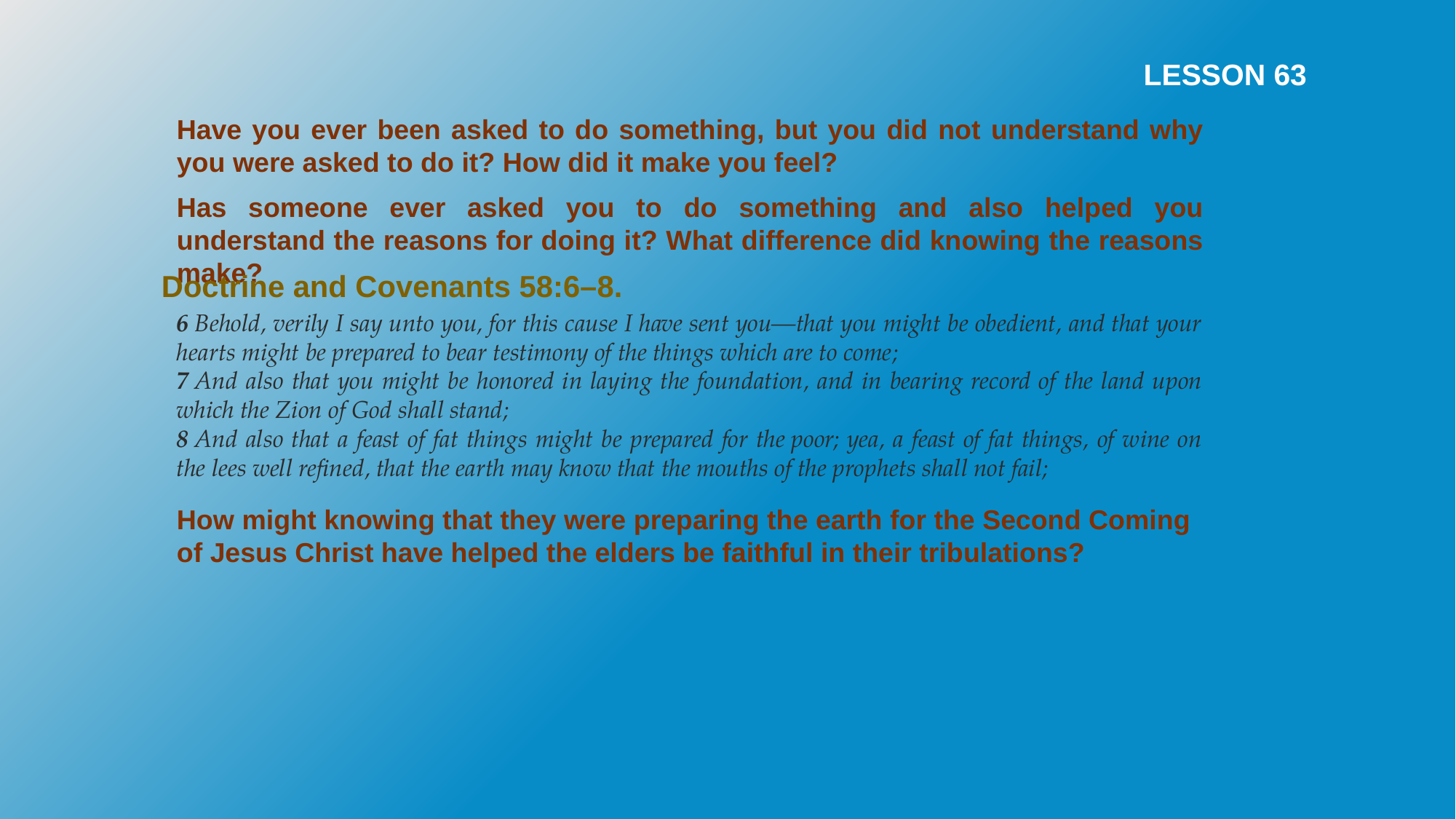

LESSON 63
Have you ever been asked to do something, but you did not understand why you were asked to do it? How did it make you feel?
Has someone ever asked you to do something and also helped you understand the reasons for doing it? What difference did knowing the reasons make?
Doctrine and Covenants 58:6–8.
6 Behold, verily I say unto you, for this cause I have sent you—that you might be obedient, and that your hearts might be prepared to bear testimony of the things which are to come;
7 And also that you might be honored in laying the foundation, and in bearing record of the land upon which the Zion of God shall stand;
8 And also that a feast of fat things might be prepared for the poor; yea, a feast of fat things, of wine on the lees well refined, that the earth may know that the mouths of the prophets shall not fail;
How might knowing that they were preparing the earth for the Second Coming of Jesus Christ have helped the elders be faithful in their tribulations?